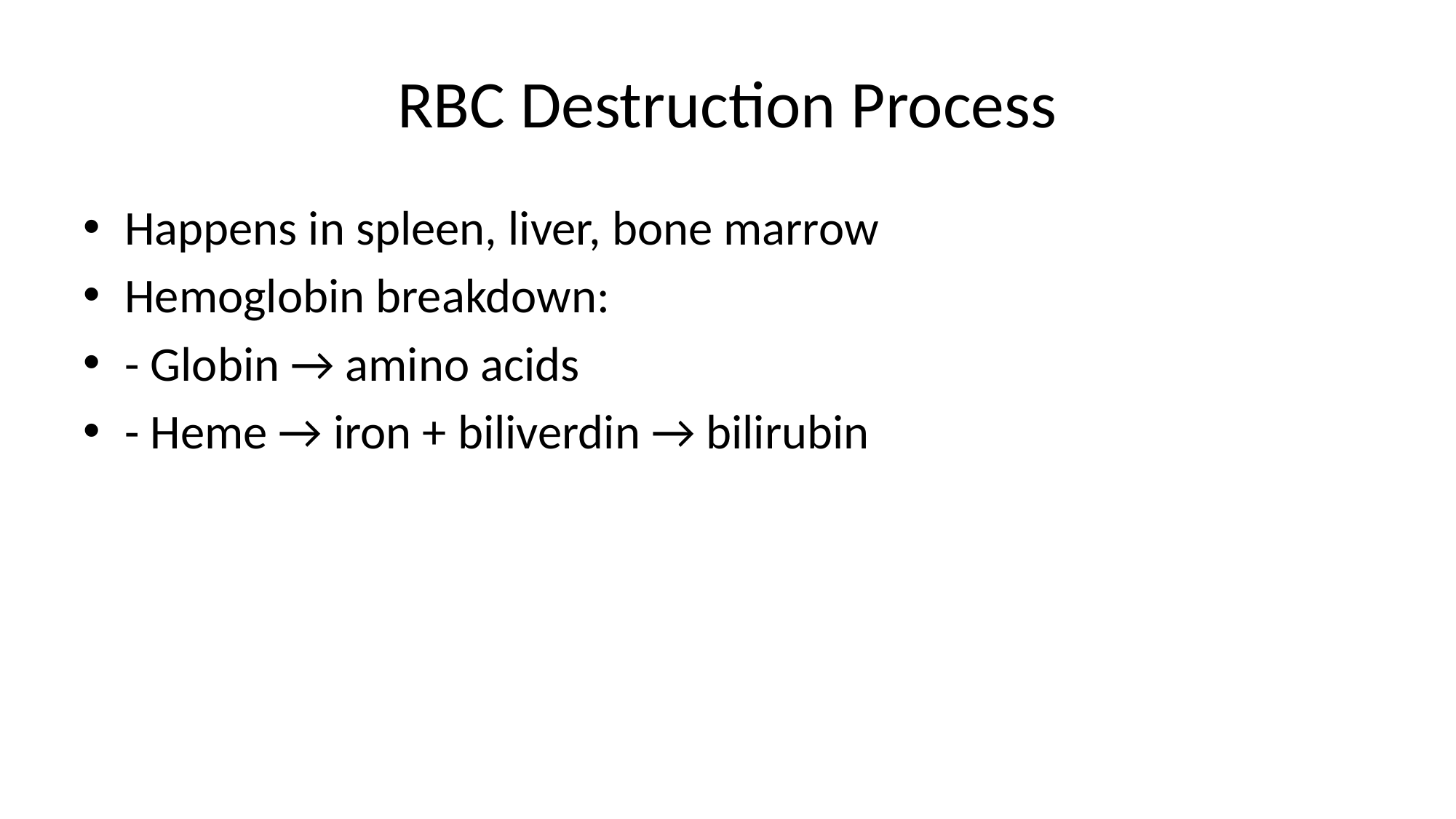

# RBC Destruction Process
Happens in spleen, liver, bone marrow
Hemoglobin breakdown:
- Globin → amino acids
- Heme → iron + biliverdin → bilirubin